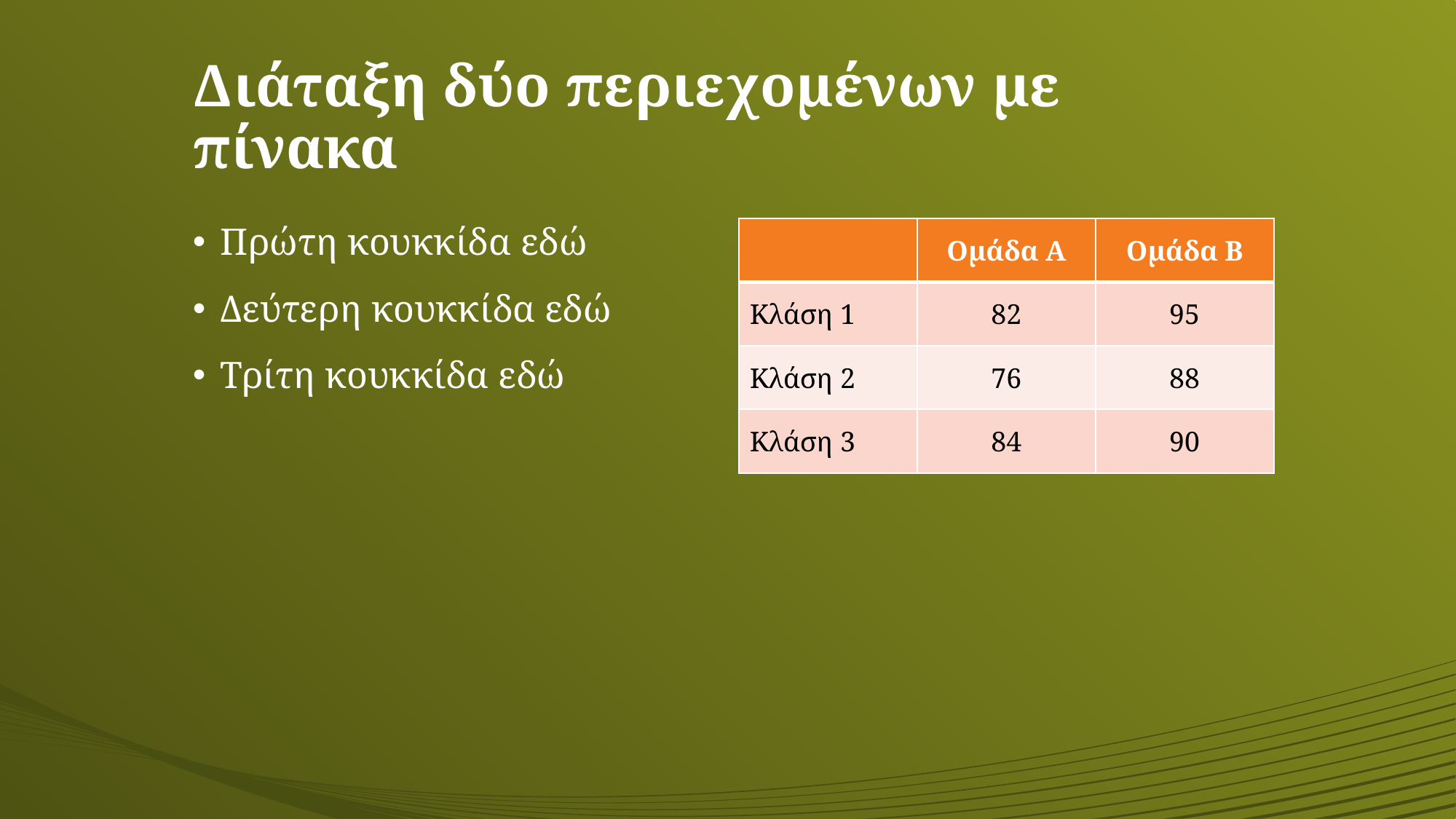

# Διάταξη δύο περιεχομένων με πίνακα
Πρώτη κουκκίδα εδώ
Δεύτερη κουκκίδα εδώ
Τρίτη κουκκίδα εδώ
|  | Ομάδα A | Ομάδα B |
| --- | --- | --- |
| Κλάση 1 | 82 | 95 |
| Κλάση 2 | 76 | 88 |
| Κλάση 3 | 84 | 90 |